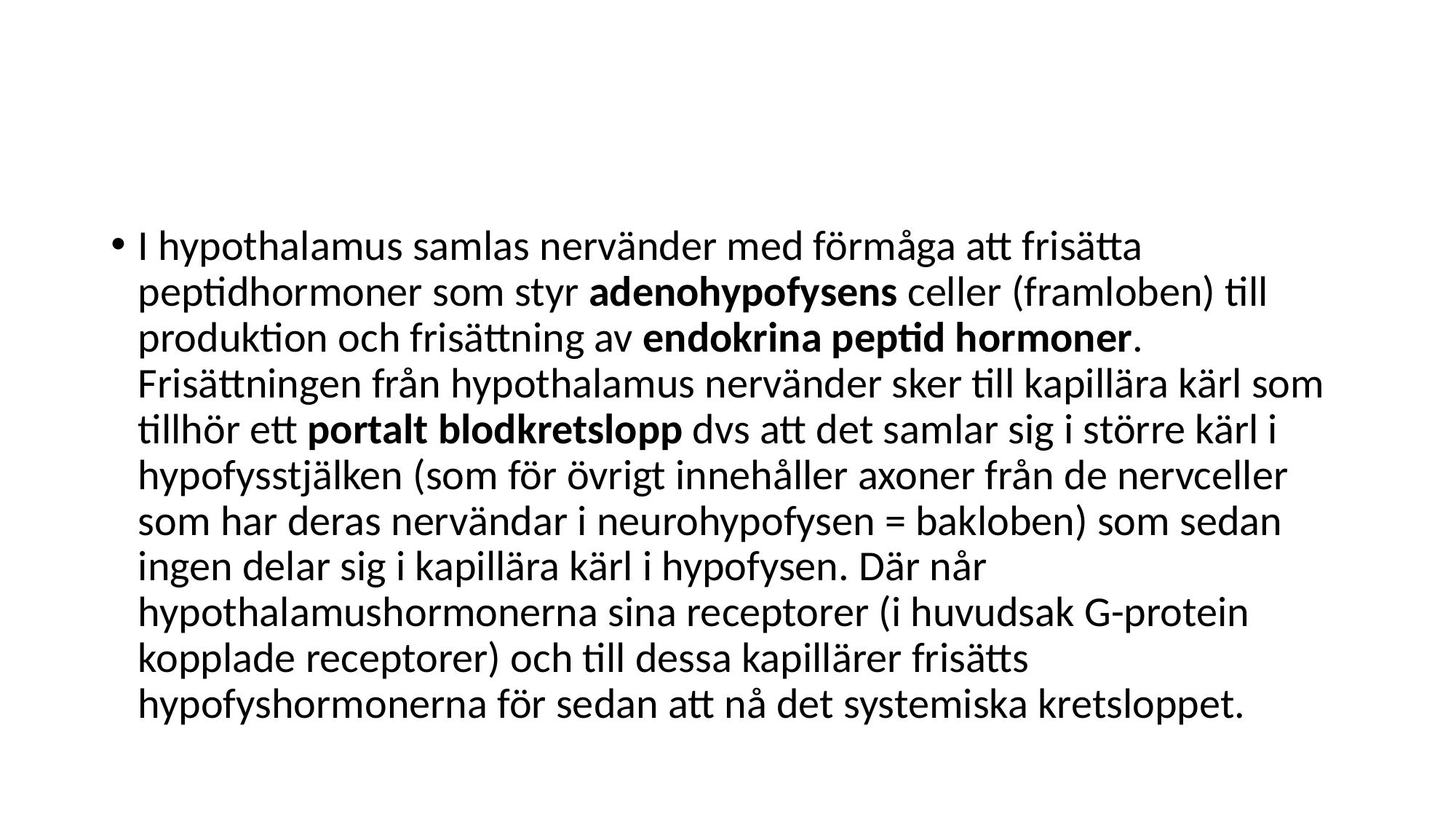

#
I hypothalamus samlas nervänder med förmåga att frisätta peptidhormoner som styr adenohypofysens celler (framloben) till produktion och frisättning av endokrina peptid hormoner. Frisättningen från hypothalamus nervänder sker till kapillära kärl som tillhör ett portalt blodkretslopp dvs att det samlar sig i större kärl i hypofysstjälken (som för övrigt innehåller axoner från de nervceller som har deras nervändar i neurohypofysen = bakloben) som sedan ingen delar sig i kapillära kärl i hypofysen. Där når hypothalamushormonerna sina receptorer (i huvudsak G-protein kopplade receptorer) och till dessa kapillärer frisätts hypofyshormonerna för sedan att nå det systemiska kretsloppet.